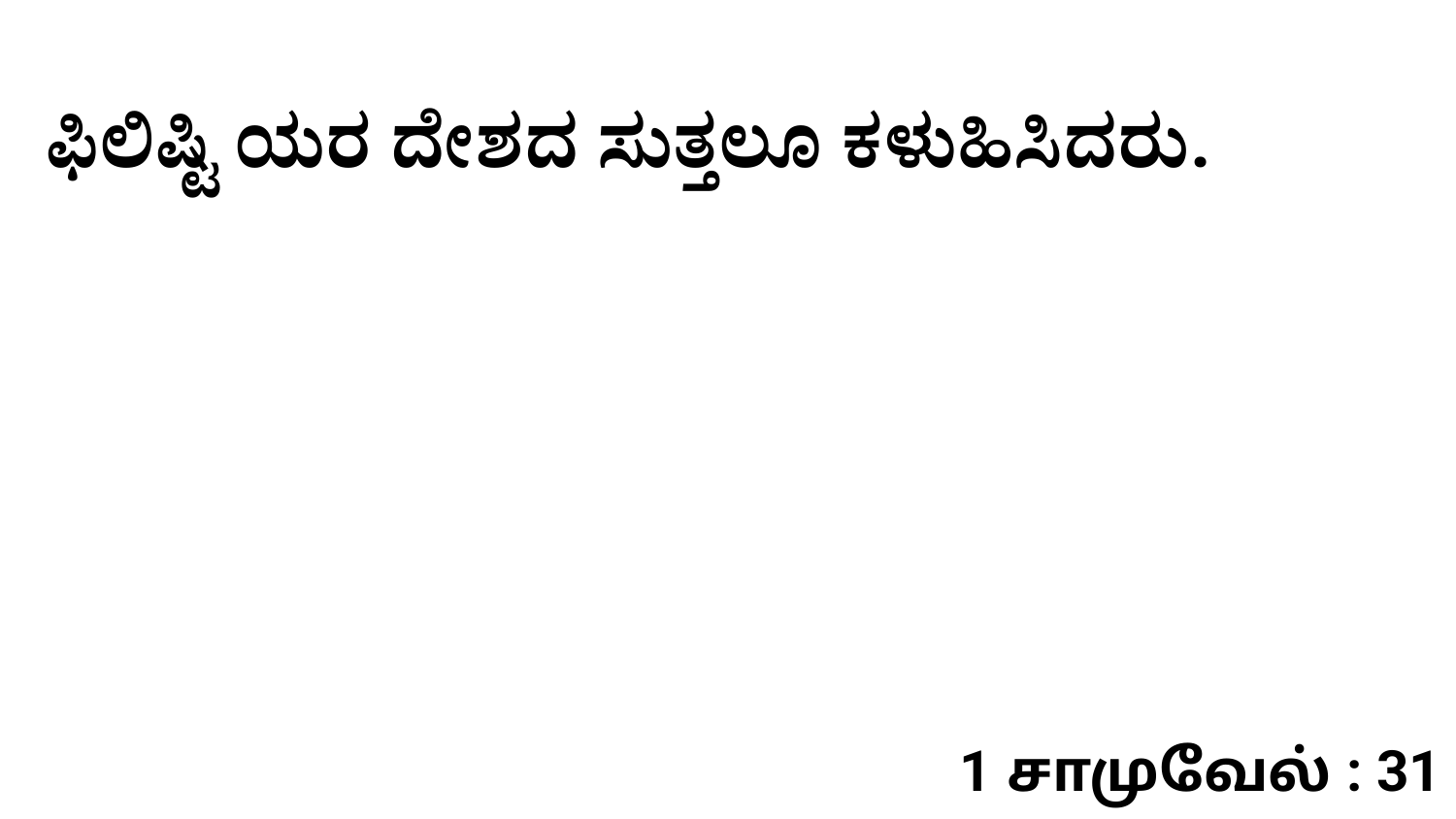

ಫಿಲಿಷ್ಟಿ ಯರ ದೇಶದ ಸುತ್ತಲೂ ಕಳುಹಿಸಿದರು.
1 சாமுவேல் : 31